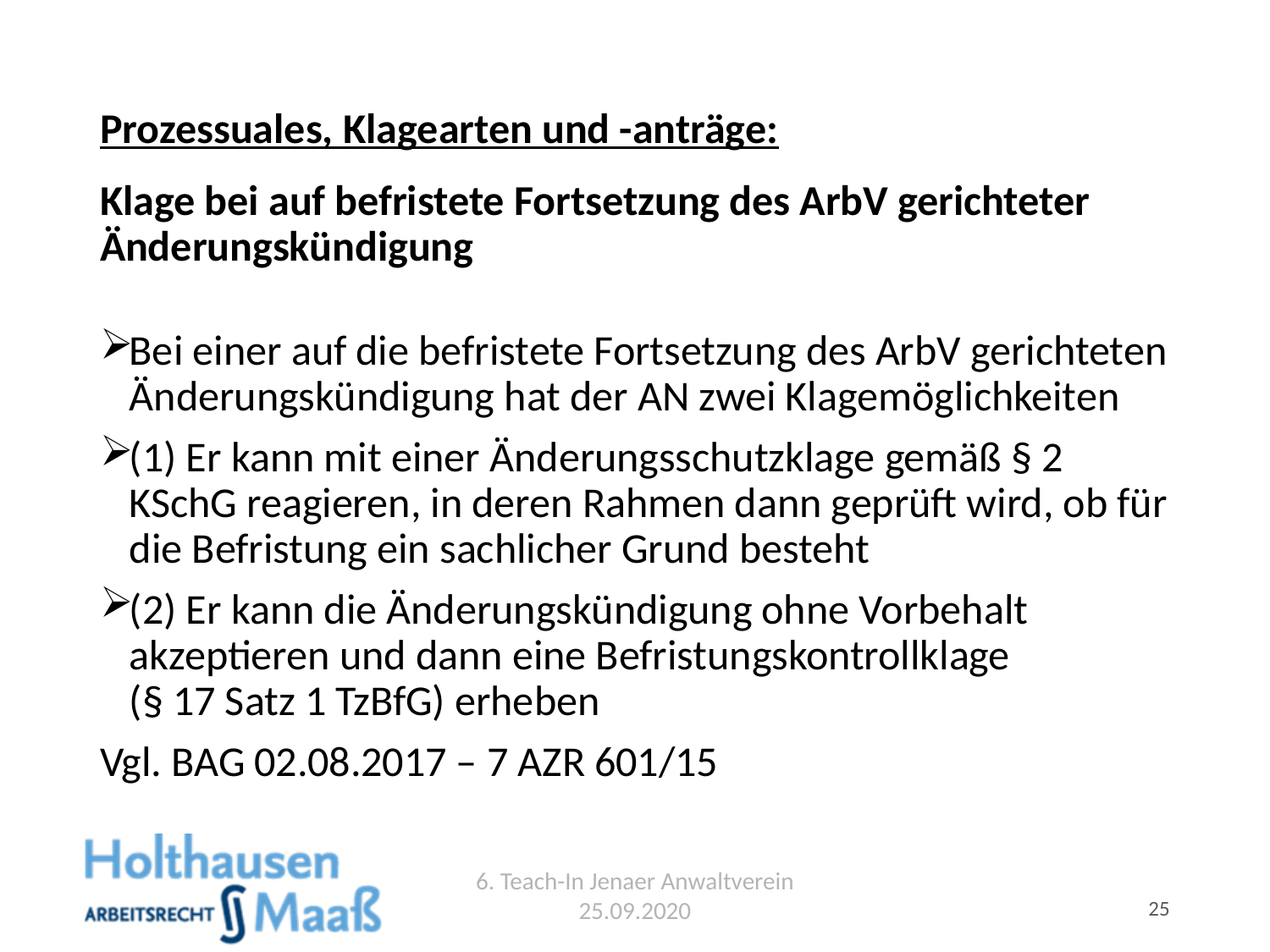

# Prozessuales, Klagearten und -anträge:
Klage bei auf befristete Fortsetzung des ArbV gerichteter Änderungskündigung

Bei einer auf die befristete Fortsetzung des ArbV gerichteten Änderungskündigung hat der AN zwei Klagemöglichkeiten
(1) Er kann mit einer Änderungsschutzklage gemäß § 2 KSchG reagieren, in deren Rahmen dann geprüft wird, ob für die Befristung ein sachlicher Grund besteht
(2) Er kann die Änderungskündigung ohne Vorbehalt akzeptieren und dann eine Befristungskontrollklage
(§ 17 Satz 1 TzBfG) erheben
Vgl. BAG 02.08.2017 – 7 AZR 601/15

6. Teach-In Jenaer Anwaltverein 25.09.2020
25